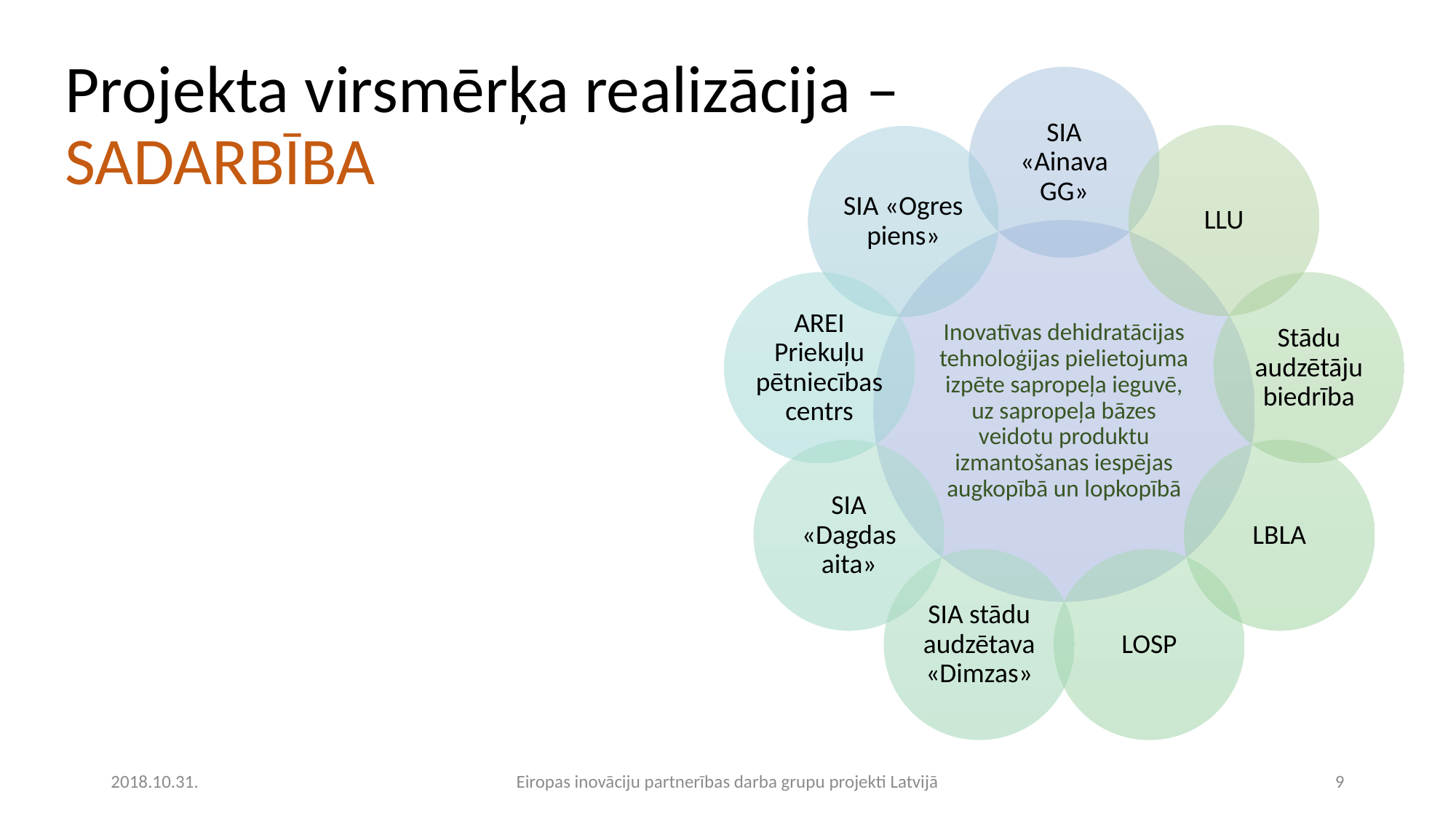

# Projekta virsmērķa realizācija – SADARBĪBA
Inovatīvas dehidratācijas tehnoloģijas pielietojuma izpēte sapropeļa ieguvē, uz sapropeļa bāzes veidotu produktu izmantošanas iespējas augkopībā un lopkopībā
SIA «Ainava GG»
SIA «Ogres piens»
AREI Priekuļu pētniecības centrs
SIA «Dagdas aita»
SIA stādu audzētava «Dimzas»
LOSP
LBLA
Stādu audzētāju biedrība
LLU
2018.10.31.
Eiropas inovāciju partnerības darba grupu projekti Latvijā
9